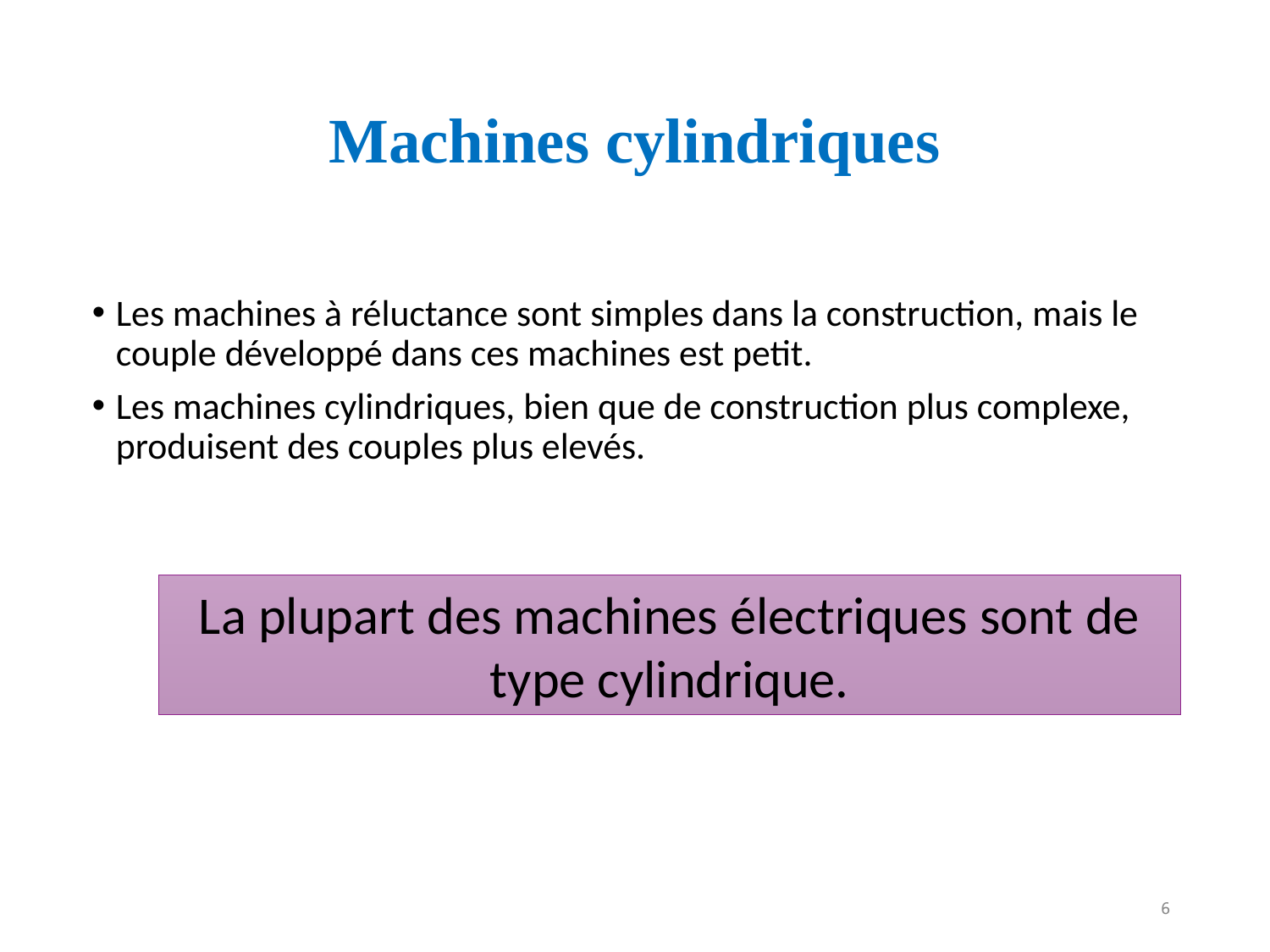

# Machines cylindriques
Les machines à réluctance sont simples dans la construction, mais le couple développé dans ces machines est petit.
Les machines cylindriques, bien que de construction plus complexe, produisent des couples plus elevés.
La plupart des machines électriques sont de type cylindrique.
6